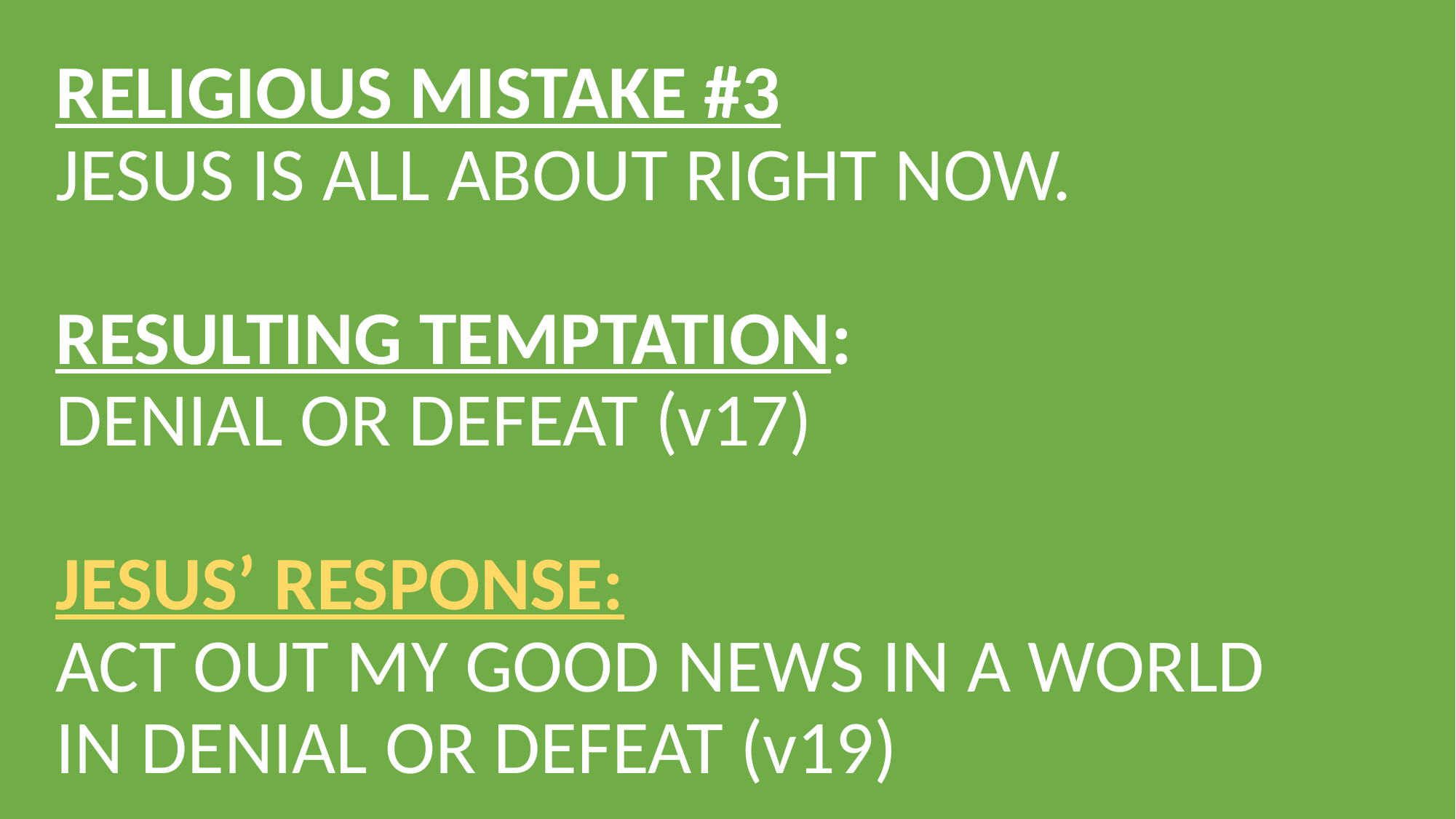

# RELIGIOUS MISTAKE #3 JESUS IS ALL ABOUT RIGHT NOW. RESULTING TEMPTATION: DENIAL OR DEFEAT (v17) JESUS’ RESPONSE: ACT OUT MY GOOD NEWS IN A WORLD IN DENIAL OR DEFEAT (v19)